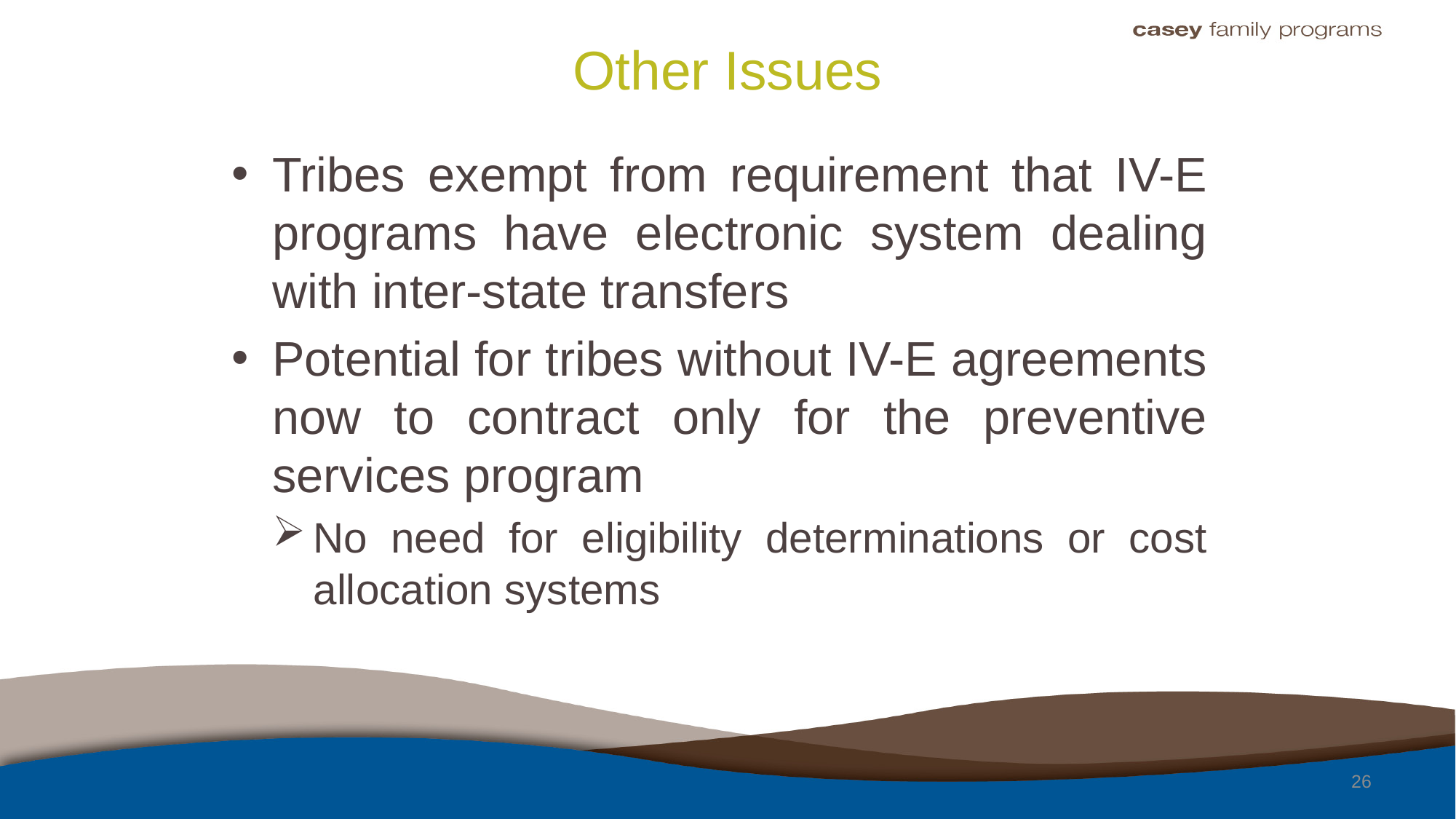

# Other Issues
Tribes exempt from requirement that IV-E programs have electronic system dealing with inter-state transfers
Potential for tribes without IV-E agreements now to contract only for the preventive services program
No need for eligibility determinations or cost allocation systems
26